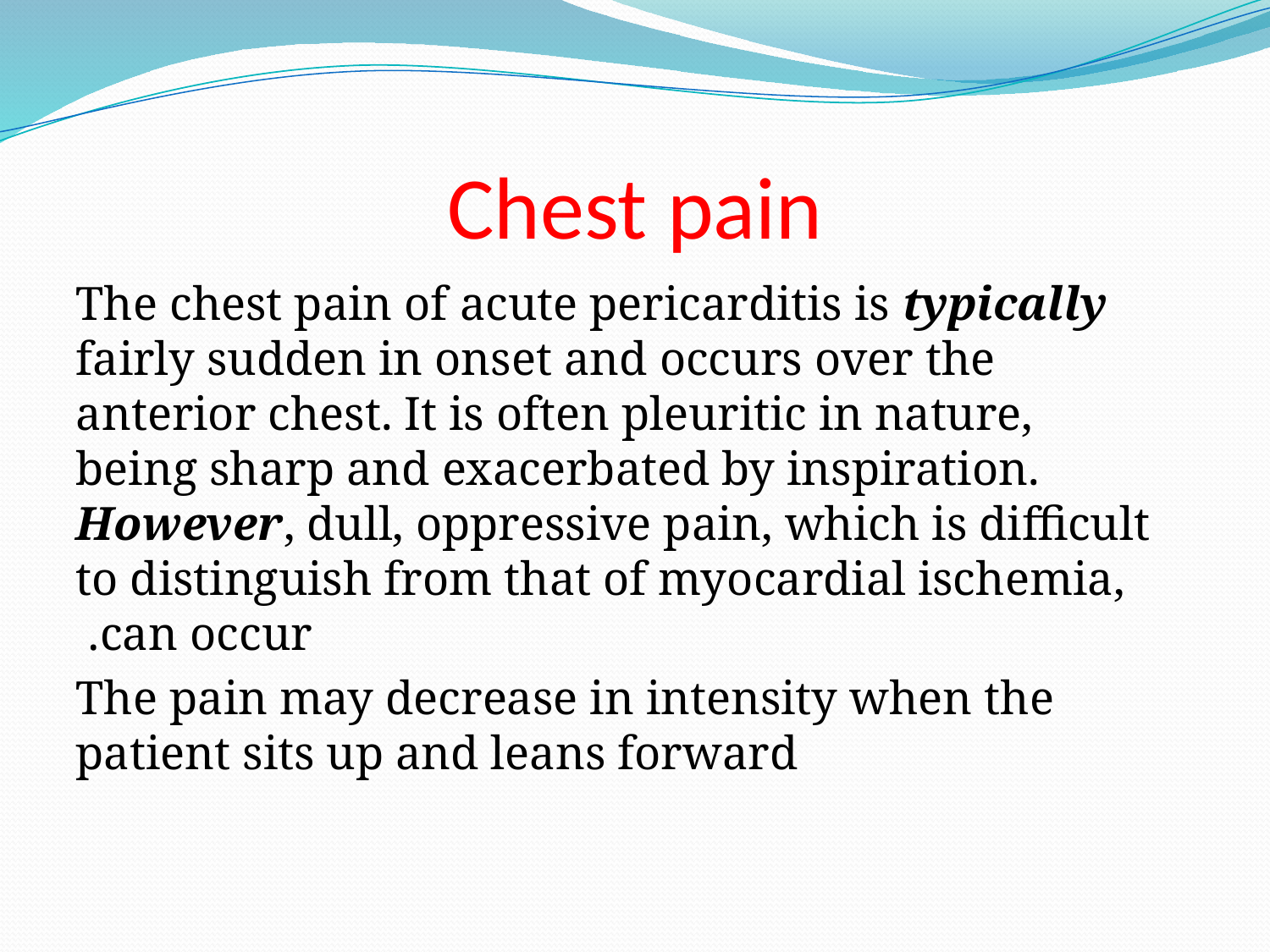

# Chest pain
The chest pain of acute pericarditis is typically fairly sudden in onset and occurs over the anterior chest. It is often pleuritic in nature, being sharp and exacerbated by inspiration. However, dull, oppressive pain, which is difficult to distinguish from that of myocardial ischemia, can occur.
The pain may decrease in intensity when the patient sits up and leans forward